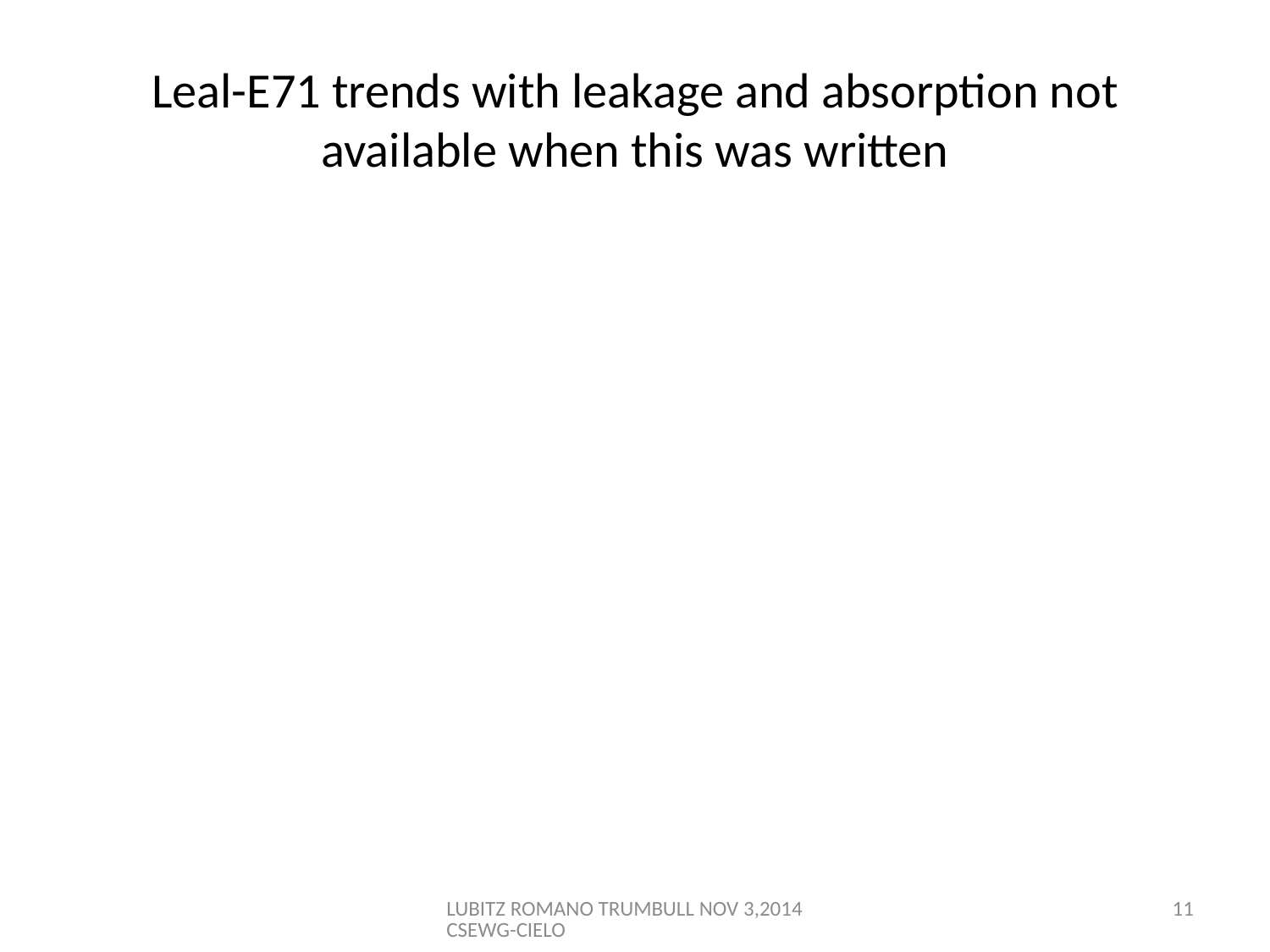

# Leal-E71 trends with leakage and absorption not available when this was written

LUBITZ ROMANO TRUMBULL NOV 3,2014  CSEWG-CIELO
11